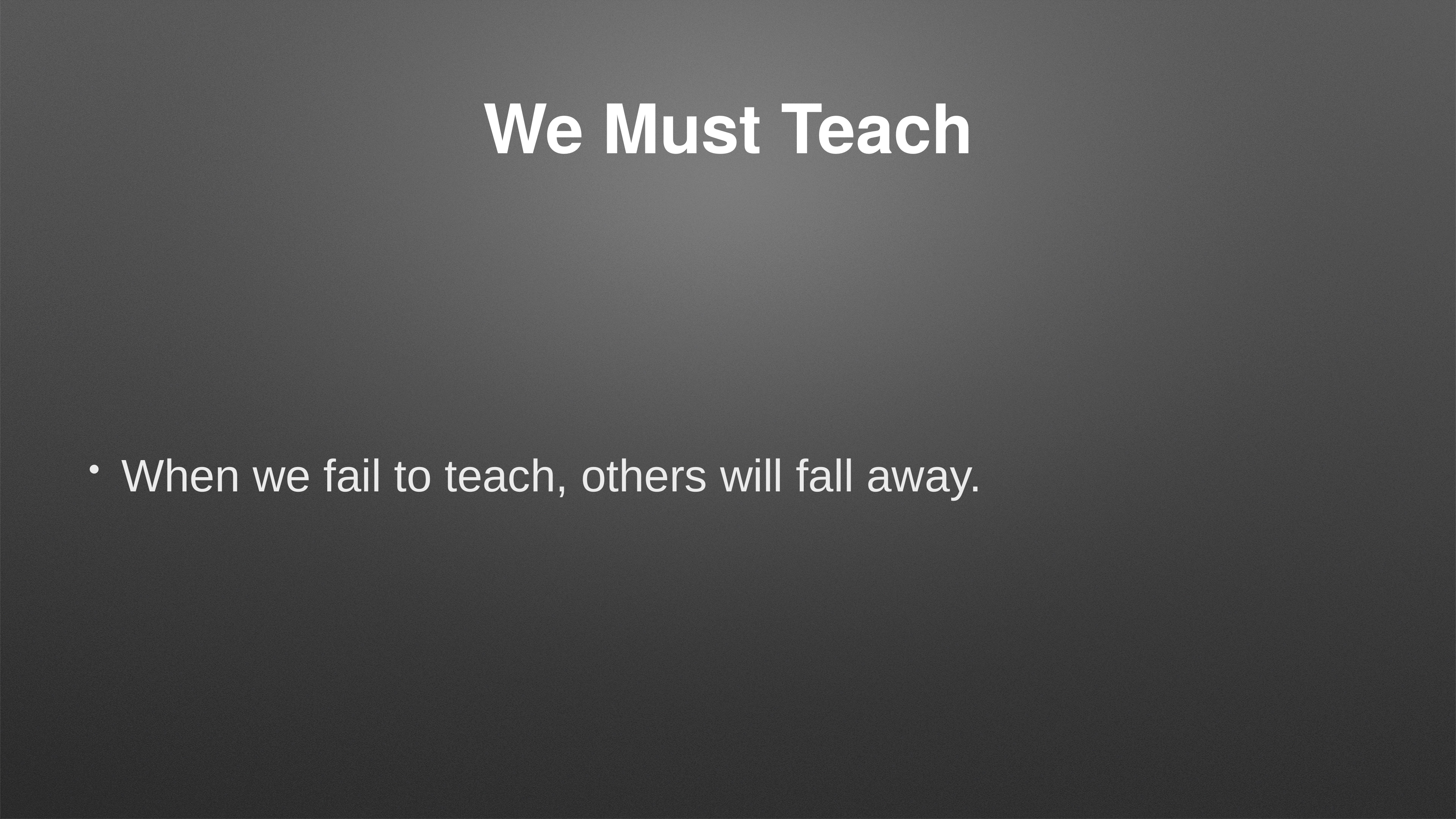

# We Must Teach
When we fail to teach, others will fall away.